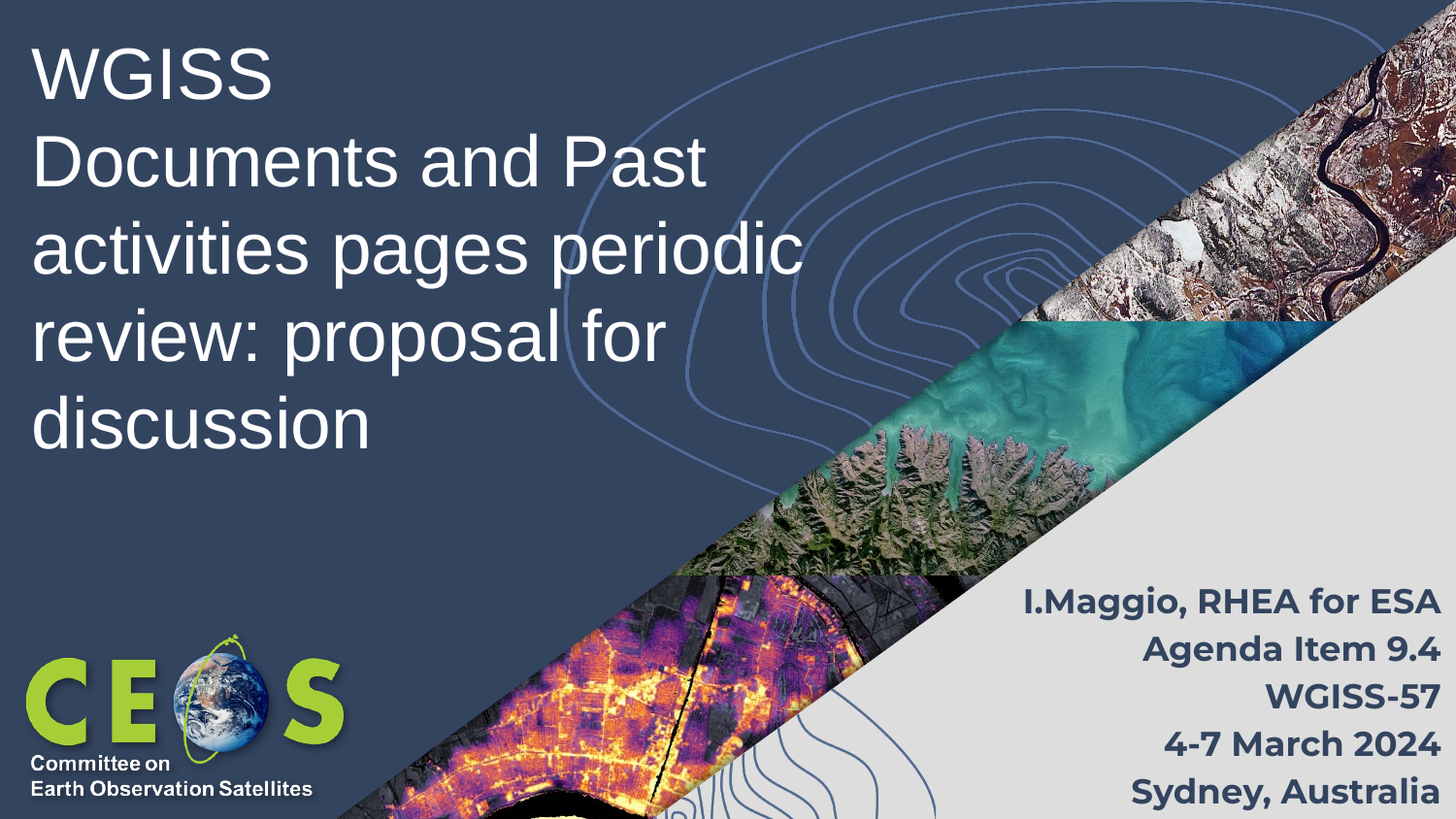

# WGISS Documents and Past activities pages periodic review: proposal for discussion
I.Maggio, RHEA for ESA
Agenda Item 9.4
WGISS-57
4-7 March 2024
Sydney, Australia